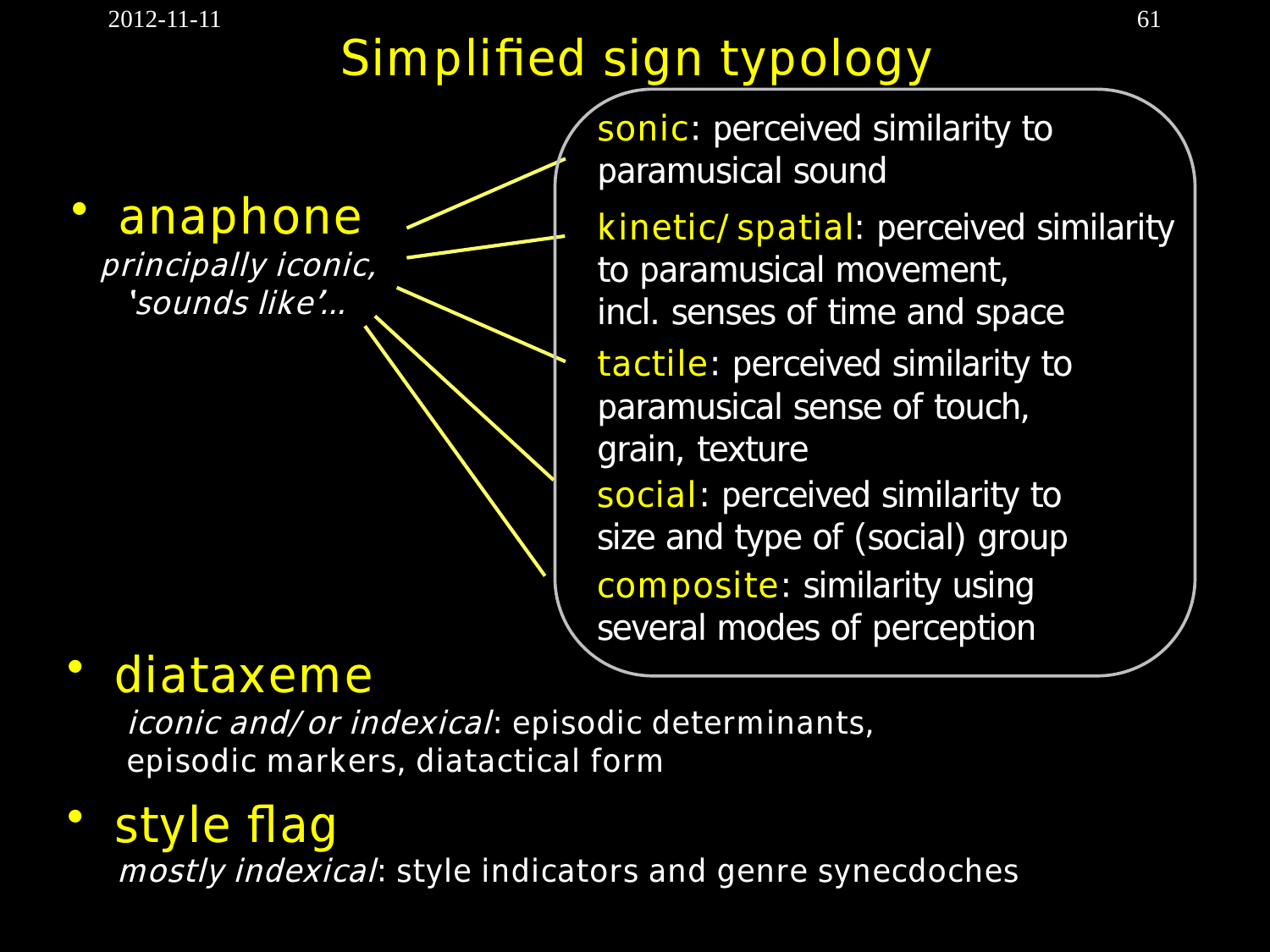

2012-11-11
61
Simplified sign typology

sonic: perceived similarity to paramusical sound
anaphone
kinetic/spatial: perceived similarity
to paramusical movement,
incl. senses of time and space
principally iconic,
‘sounds like’…
tactile: perceived similarity to paramusical sense of touch, grain, texture
social: perceived similarity to size and type of (social) group
composite: similarity using several modes of perception
diataxeme
iconic and/or indexical: episodic determinants,
episodic markers, diatactical form
style flag
mostly indexical: style indicators and genre synecdoches